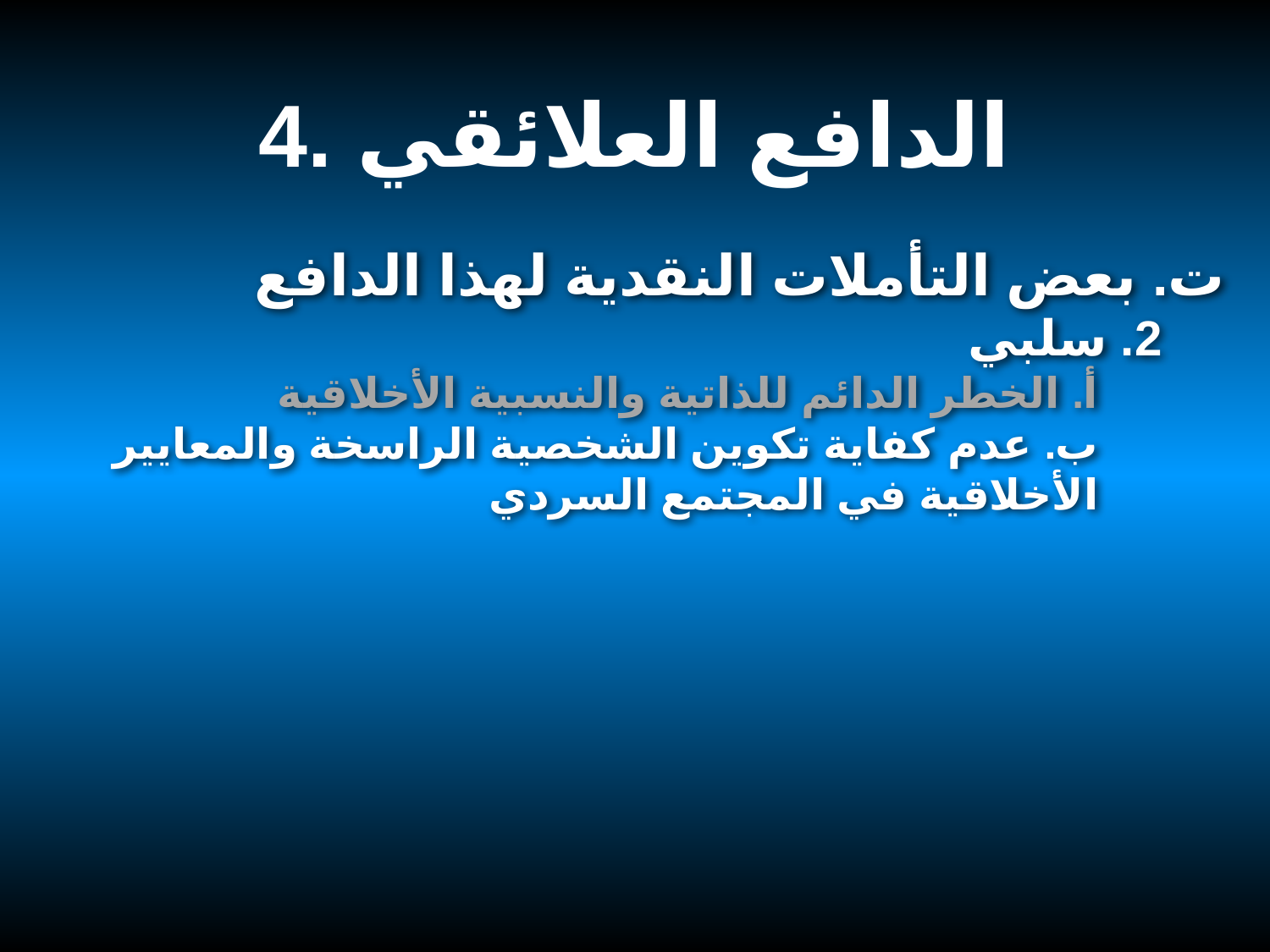

4. الدافع العلائقي

ت. بعض التأملات النقدية لهذا الدافع
2. سلبي
أ. الخطر الدائم للذاتية والنسبية الأخلاقية
ب. عدم كفاية تكوين الشخصية الراسخة والمعايير الأخلاقية في المجتمع السردي